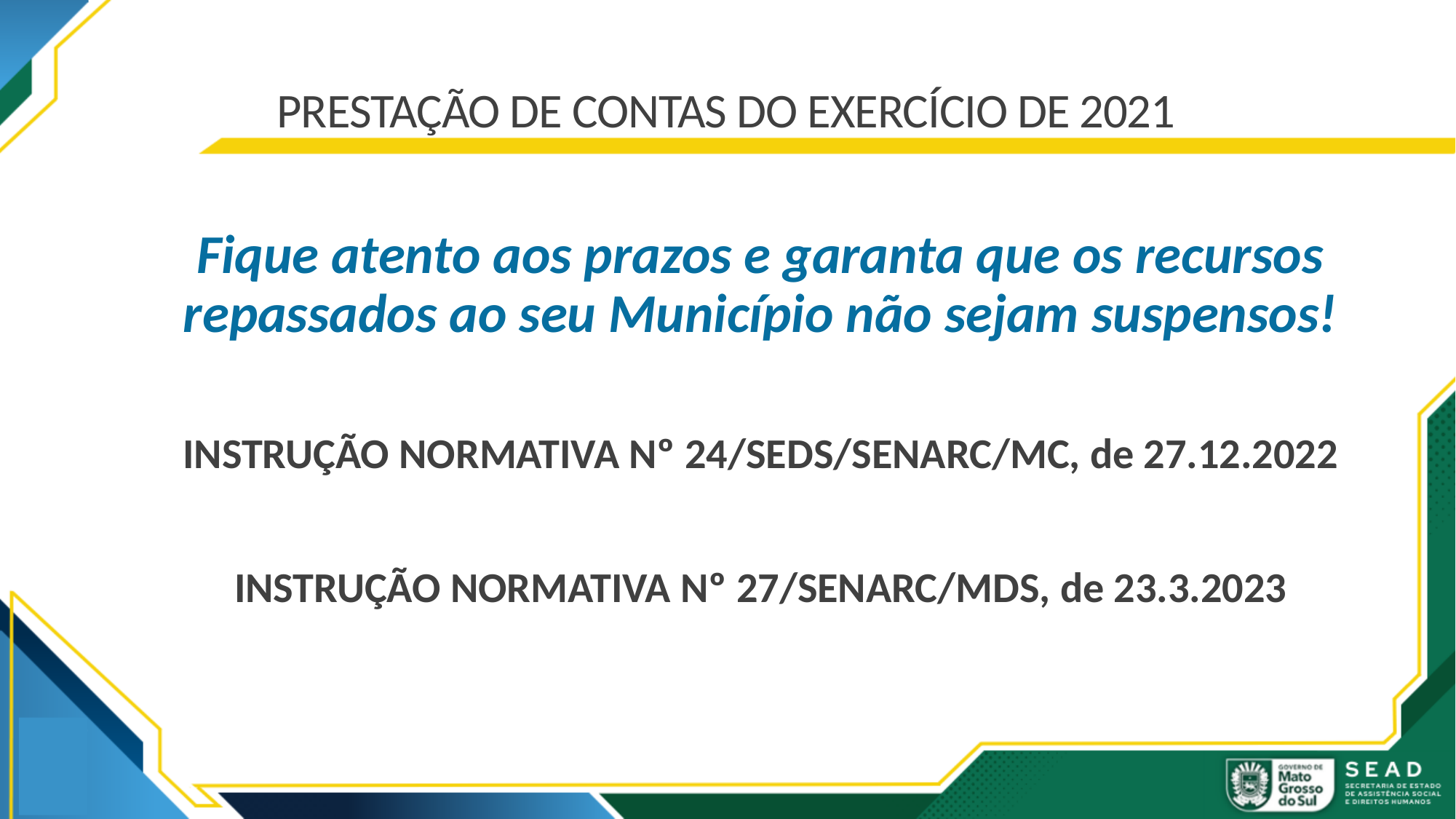

# PRESTAÇÃO DE CONTAS DO EXERCÍCIO DE 2021
Fique atento aos prazos e garanta que os recursos repassados ao seu Município não sejam suspensos!

INSTRUÇÃO NORMATIVA Nº 24/SEDS/SENARC/MC, de 27.12.2022

INSTRUÇÃO NORMATIVA Nº 27/SENARC/MDS, de 23.3.2023